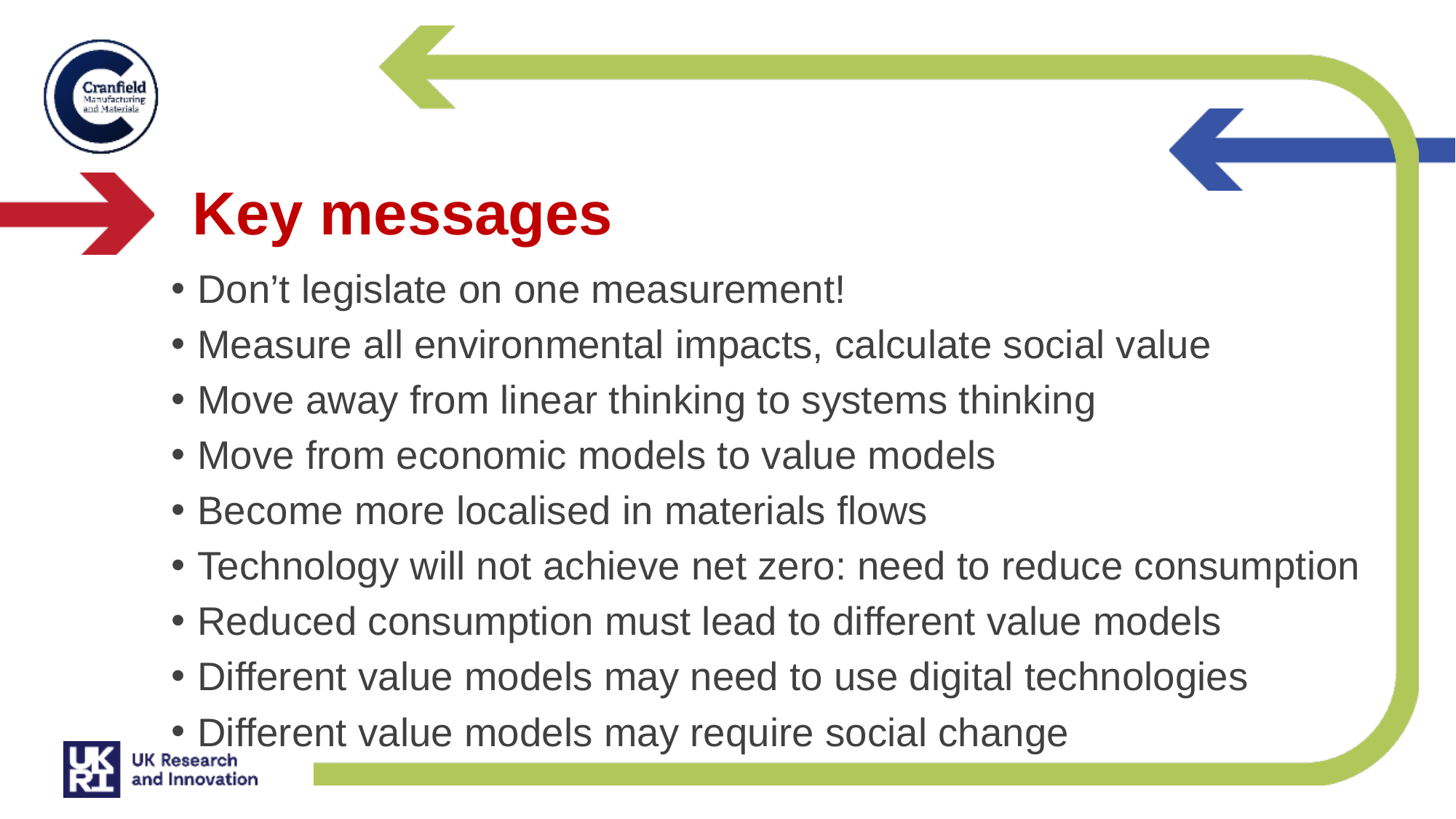

Key messages
Don’t legislate on one measurement!
Measure all environmental impacts, calculate social value
Move away from linear thinking to systems thinking
Move from economic models to value models
Become more localised in materials flows
Technology will not achieve net zero: need to reduce consumption
Reduced consumption must lead to different value models
Different value models may need to use digital technologies
Different value models may require social change